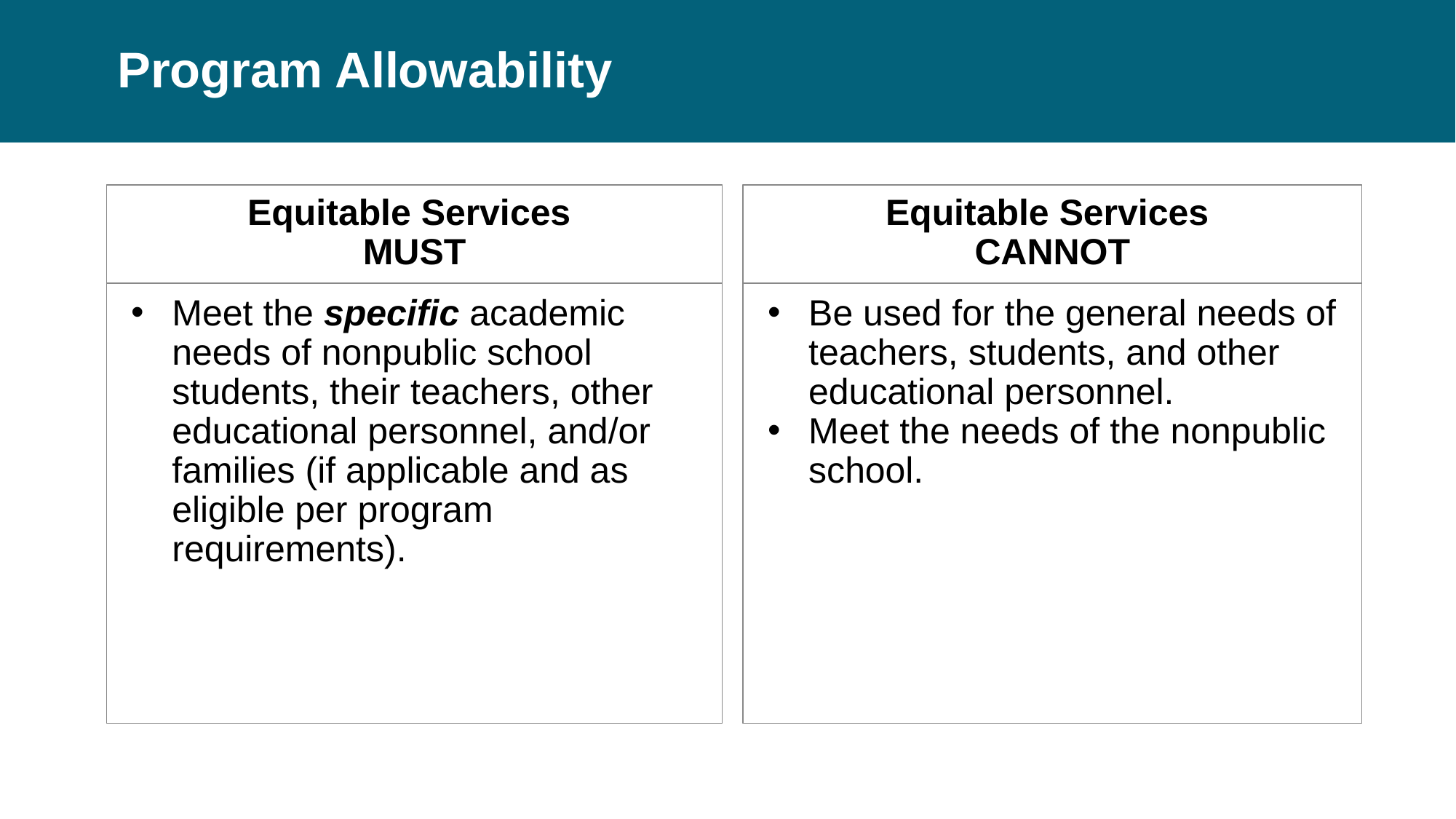

# Program Allowability
Equitable Services
MUST
Equitable Services
CANNOT
Meet the specific academic needs of nonpublic school students, their teachers, other educational personnel, and/or families (if applicable and as eligible per program requirements).

Be used for the general needs of teachers, students, and other educational personnel.
Meet the needs of the nonpublic school.